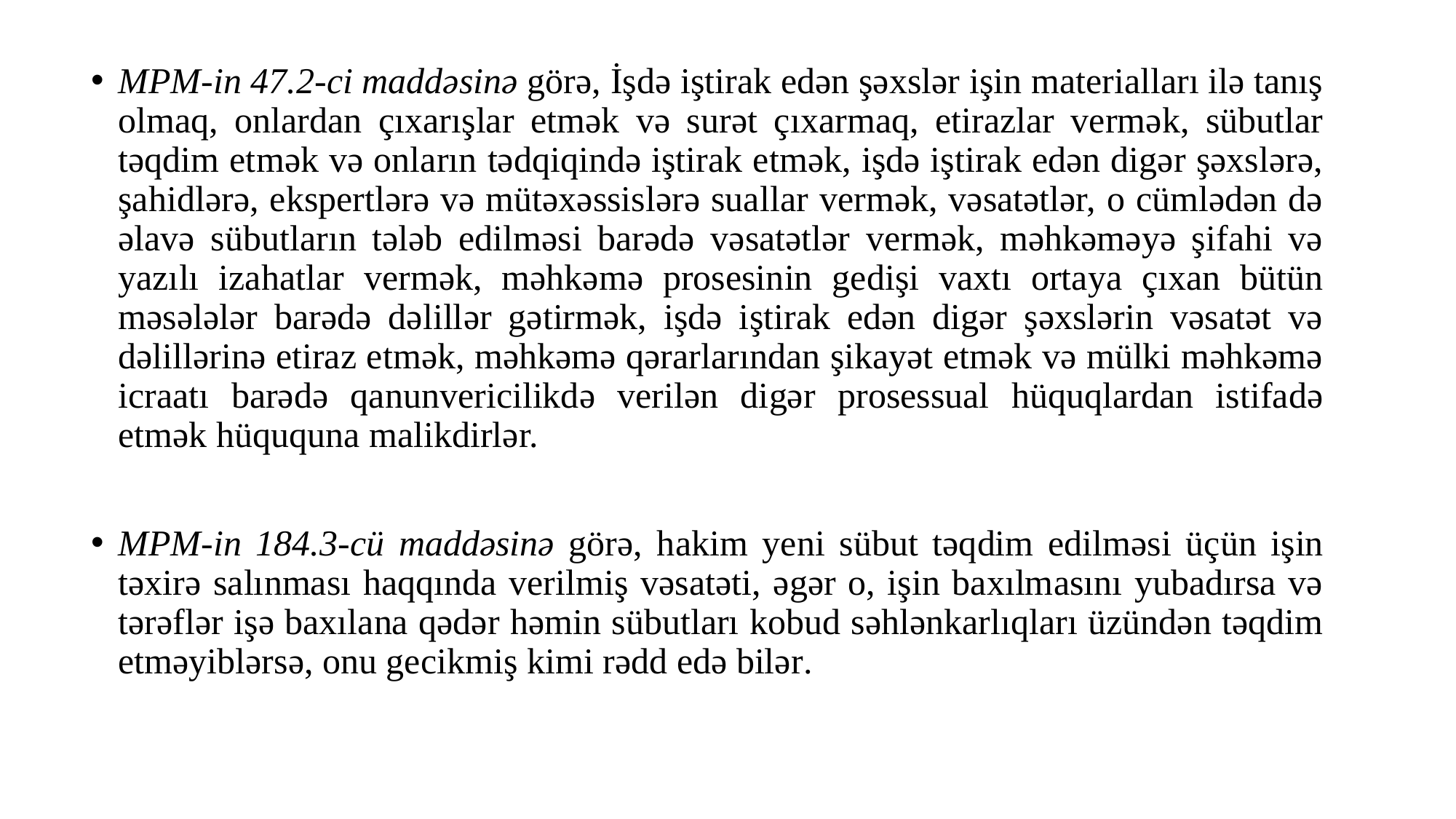

MPM-in 47.2-ci maddəsinə görə, İşdə iştirak edən şəxslər işin materialları ilə tanış olmaq, onlardan çıxarışlar etmək və surət çıxarmaq, etirazlar vermək, sübutlar təqdim etmək və onların tədqiqində iştirak etmək, işdə iştirak edən digər şəxslərə, şahidlərə, ekspertlərə və mütəxəssislərə suallar vermək, vəsatətlər, o cümlədən də əlavə sübutların tələb edilməsi barədə vəsatətlər vermək, məhkəməyə şifahi və yazılı izahatlar vermək, məhkəmə prosesinin gedişi vaxtı ortaya çıxan bütün məsələlər barədə dəlillər gətirmək, işdə iştirak edən digər şəxslərin vəsatət və dəlillərinə etiraz etmək, məhkəmə qərarlarından şikayət etmək və mülki məhkəmə icraatı barədə qanunvericilikdə verilən digər prosessual hüquqlardan istifadə etmək hüququna malikdirlər.

MPM-in 184.3-cü maddəsinə görə, hakim yeni sübut təqdim edilməsi üçün işin təxirə salınması haqqında verilmiş vəsatəti, əgər o, işin baxılmasını yubadırsa və tərəflər işə baxılana qədər həmin sübutları kobud səhlənkarlıqları üzündən təqdim etməyiblərsə, onu gecikmiş kimi rədd edə bilər.